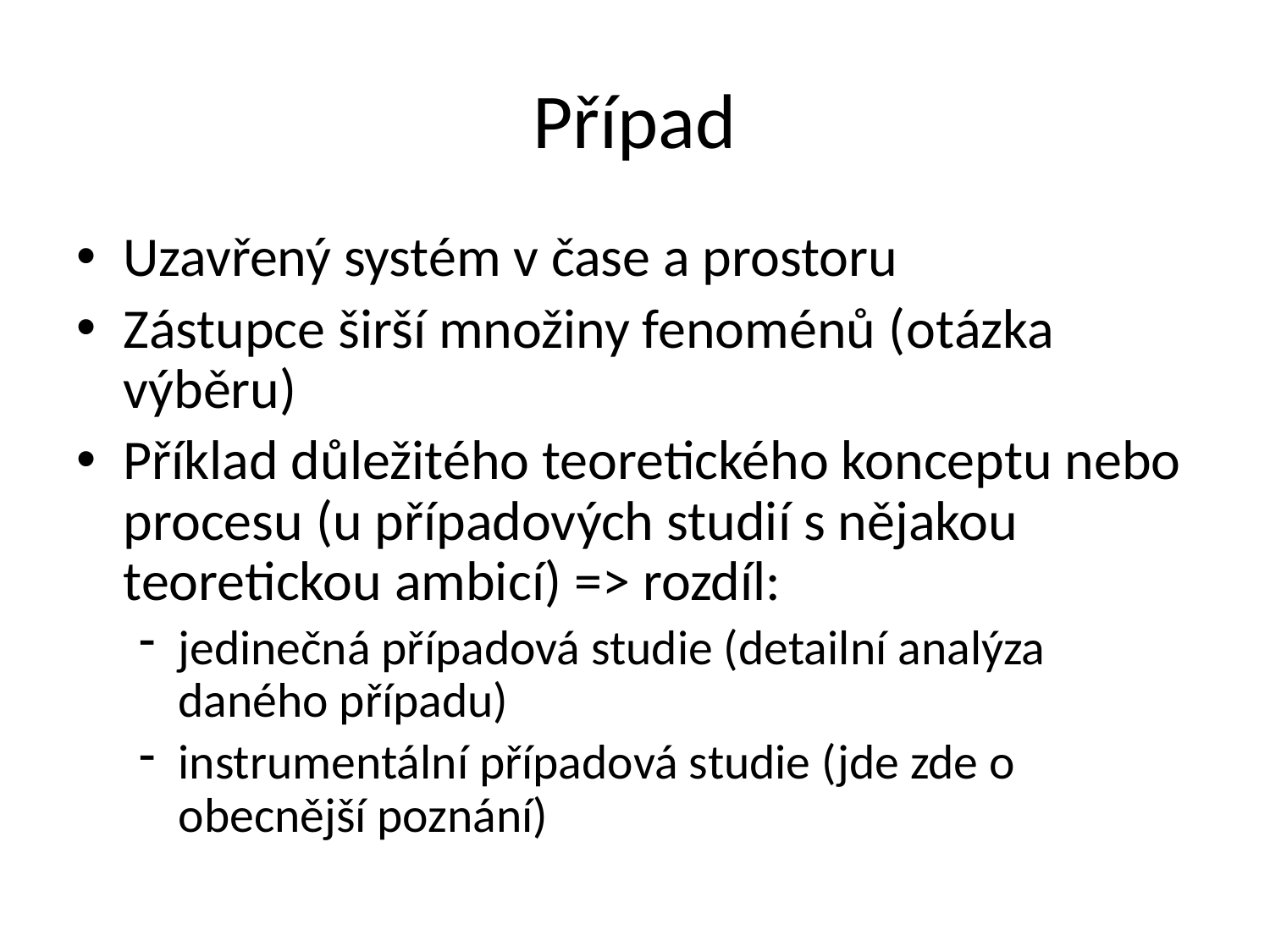

# Případ
Uzavřený systém v čase a prostoru
Zástupce širší množiny fenoménů (otázka výběru)
Příklad důležitého teoretického konceptu nebo procesu (u případových studií s nějakou teoretickou ambicí) => rozdíl:
jedinečná případová studie (detailní analýza daného případu)
instrumentální případová studie (jde zde o obecnější poznání)